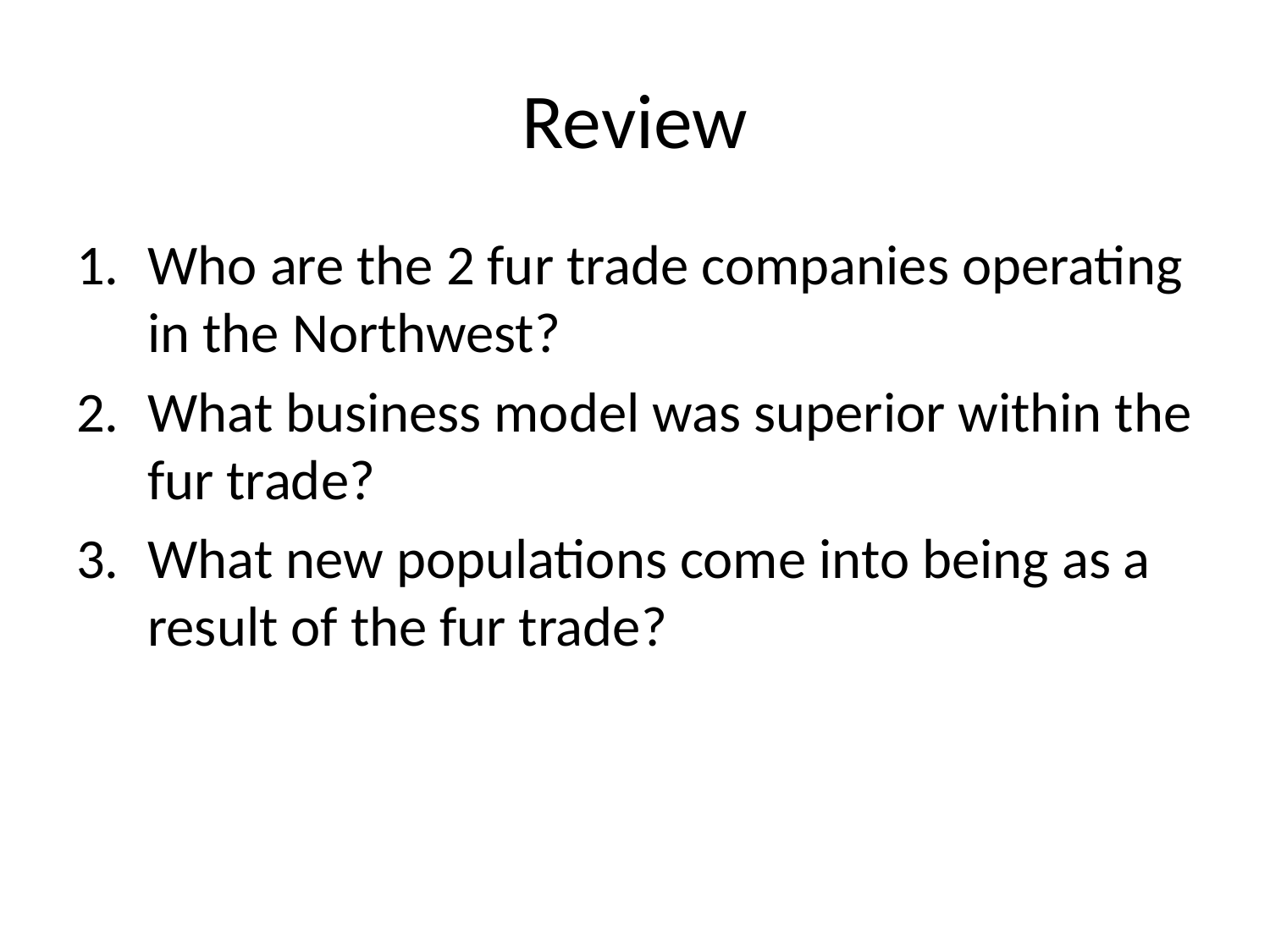

# Review
Who are the 2 fur trade companies operating in the Northwest?
What business model was superior within the fur trade?
What new populations come into being as a result of the fur trade?